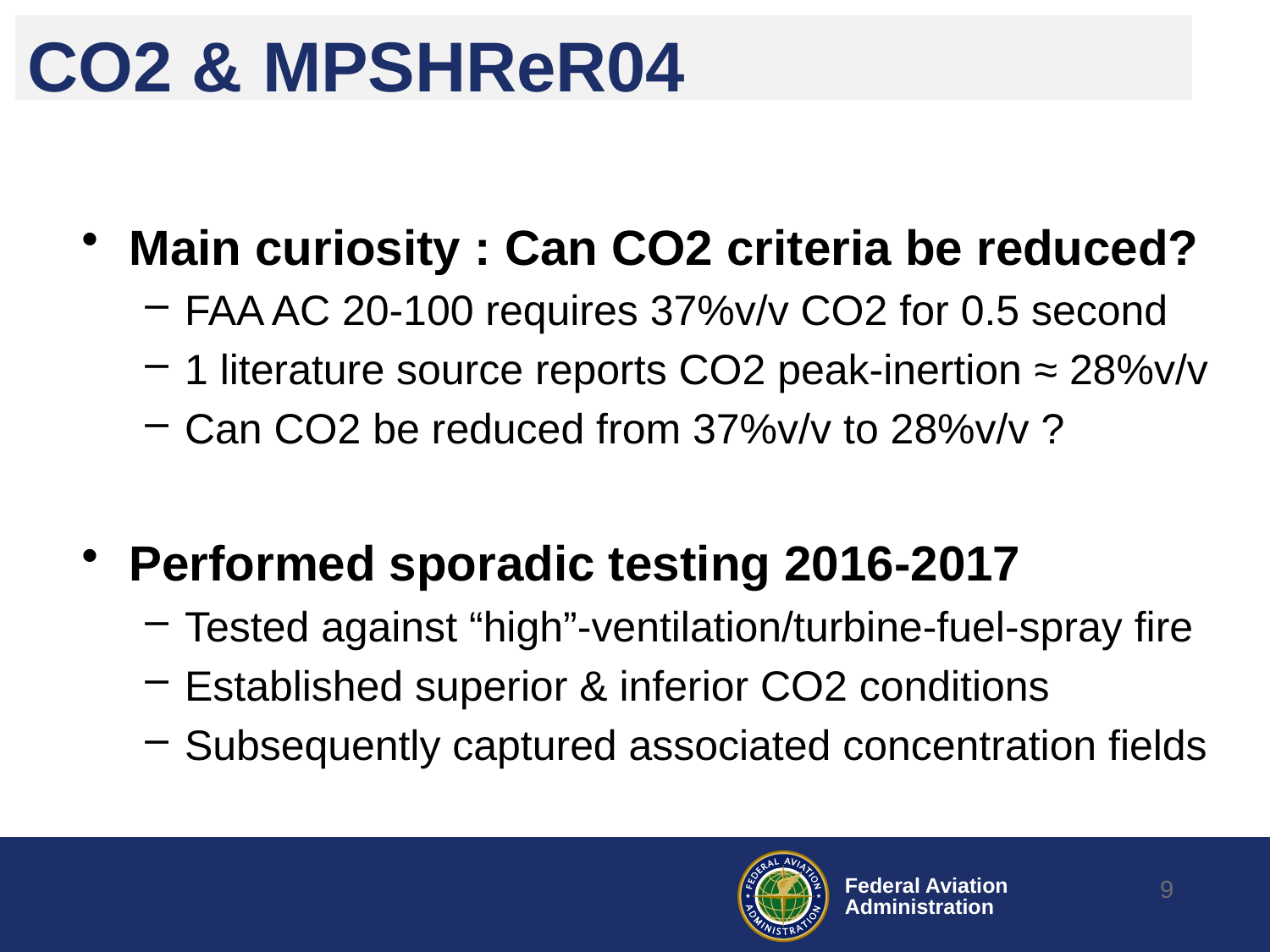

# CO2 & MPSHReR04
Main curiosity : Can CO2 criteria be reduced?
FAA AC 20-100 requires 37%v/v CO2 for 0.5 second
1 literature source reports CO2 peak-inertion ≈ 28%v/v
Can CO2 be reduced from 37%v/v to 28%v/v ?

Performed sporadic testing 2016-2017
Tested against “high”-ventilation/turbine-fuel-spray fire
Established superior & inferior CO2 conditions
Subsequently captured associated concentration fields
9